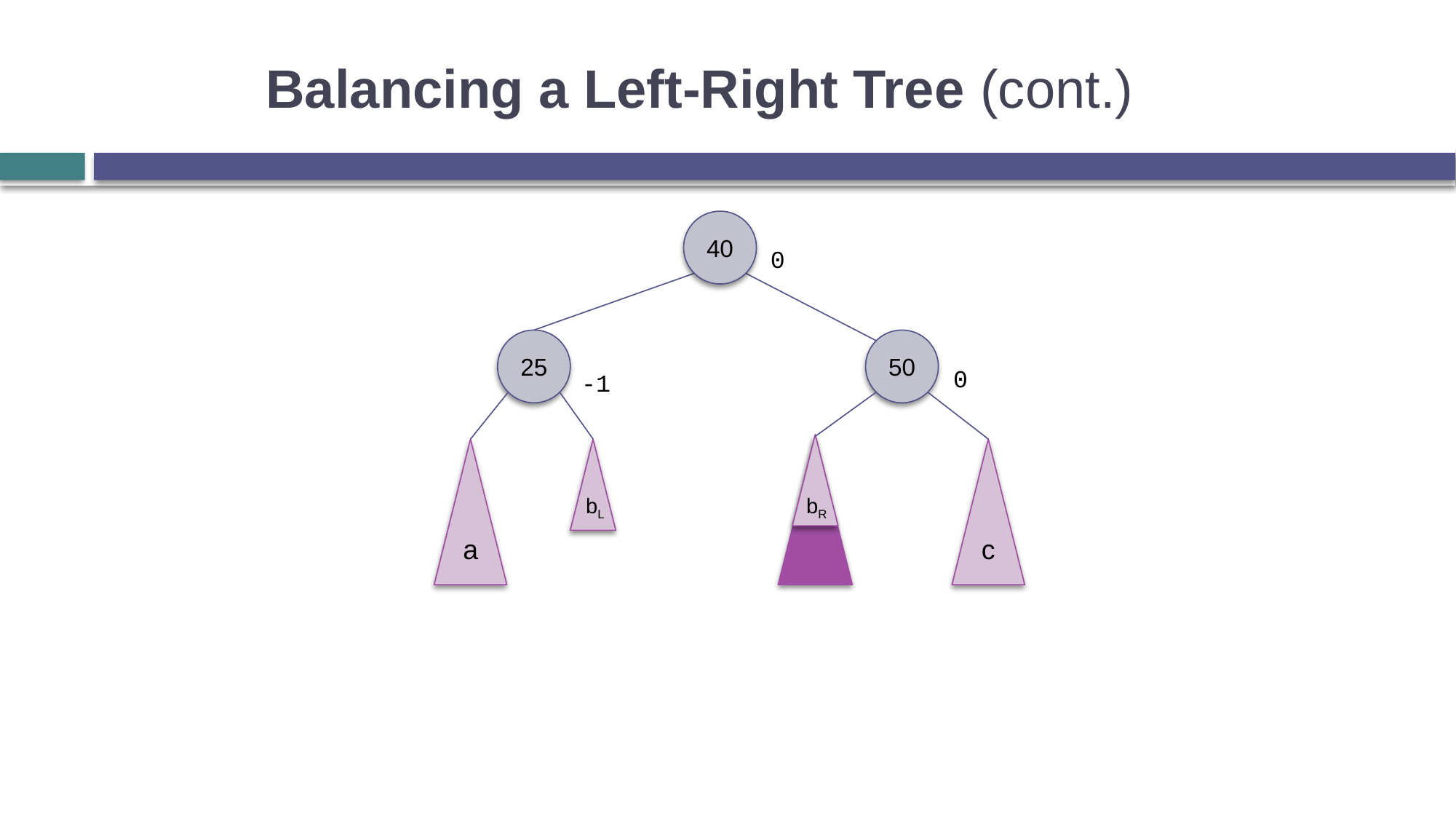

# Balancing a Left-Right Tree (cont.)
40
0
25
50
0
-1

bR
a

bL
c